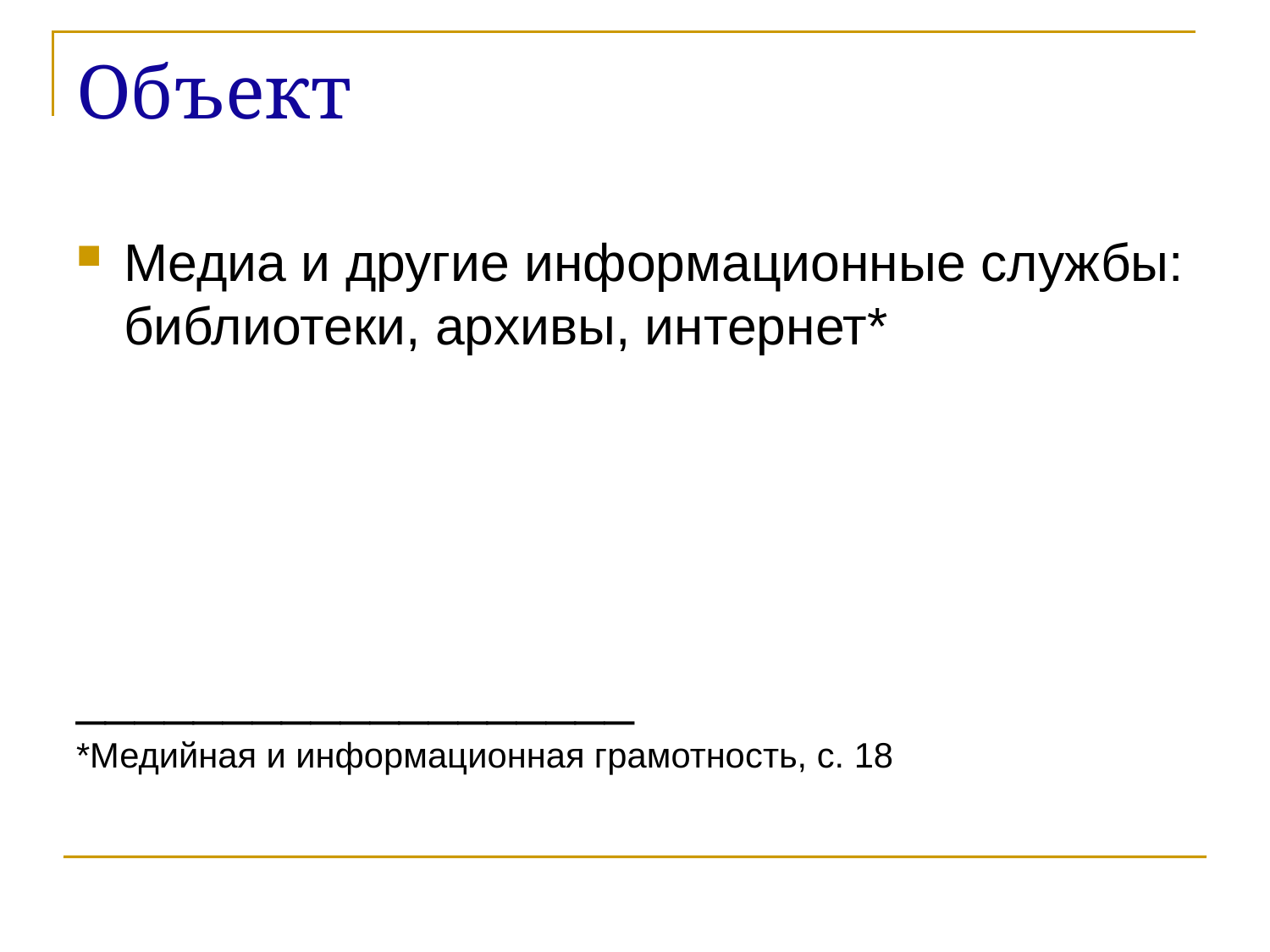

Объект
Медиа и другие информационные службы: библиотеки, архивы, интернет*

___________________
*Медийная и информационная грамотность, с. 18